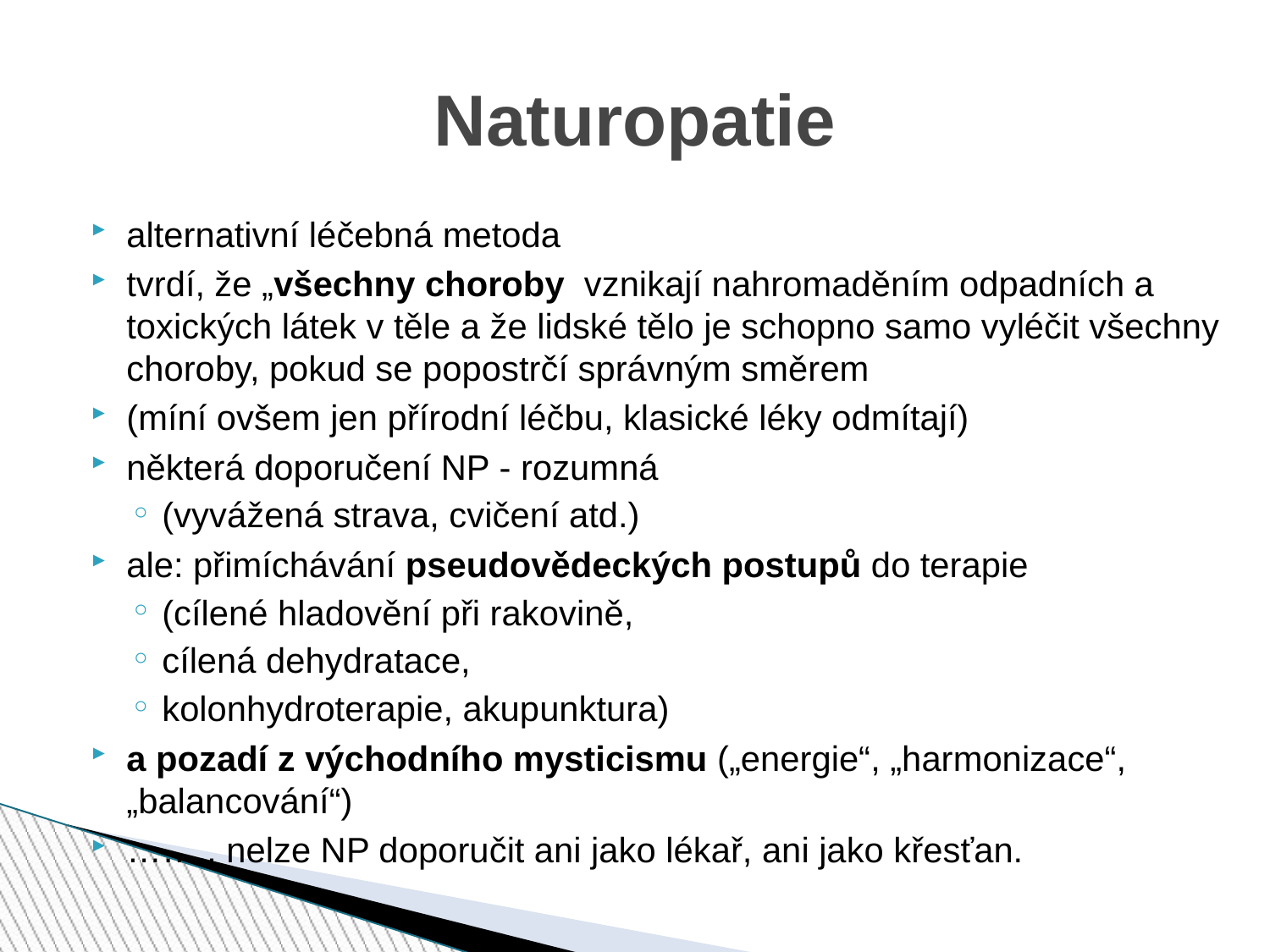

Naturopatie
alternativní léčebná metoda
tvrdí, že „všechny choroby  vznikají nahromaděním odpadních a toxických látek v těle a že lidské tělo je schopno samo vyléčit všechny choroby, pokud se popostrčí správným směrem
(míní ovšem jen přírodní léčbu, klasické léky odmítají)
některá doporučení NP - rozumná
(vyvážená strava, cvičení atd.)
ale: přimíchávání pseudovědeckých postupů do terapie
(cílené hladovění při rakovině,
cílená dehydratace,
kolonhydroterapie, akupunktura)
a pozadí z východního mysticismu („energie“, „harmonizace“, „balancování“)
…….. nelze NP doporučit ani jako lékař, ani jako křesťan.